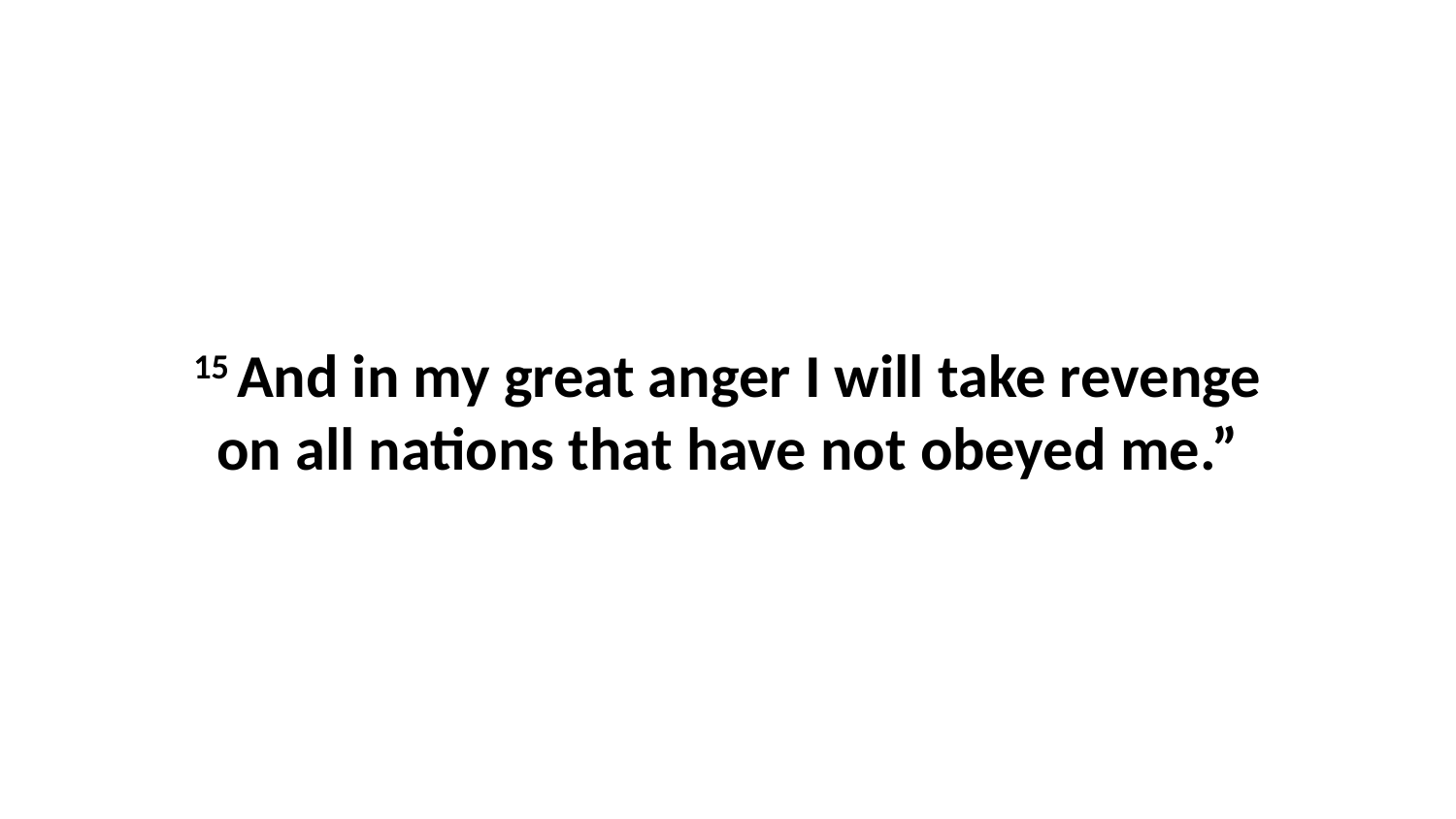

15 And in my great anger I will take revenge on all nations that have not obeyed me.”